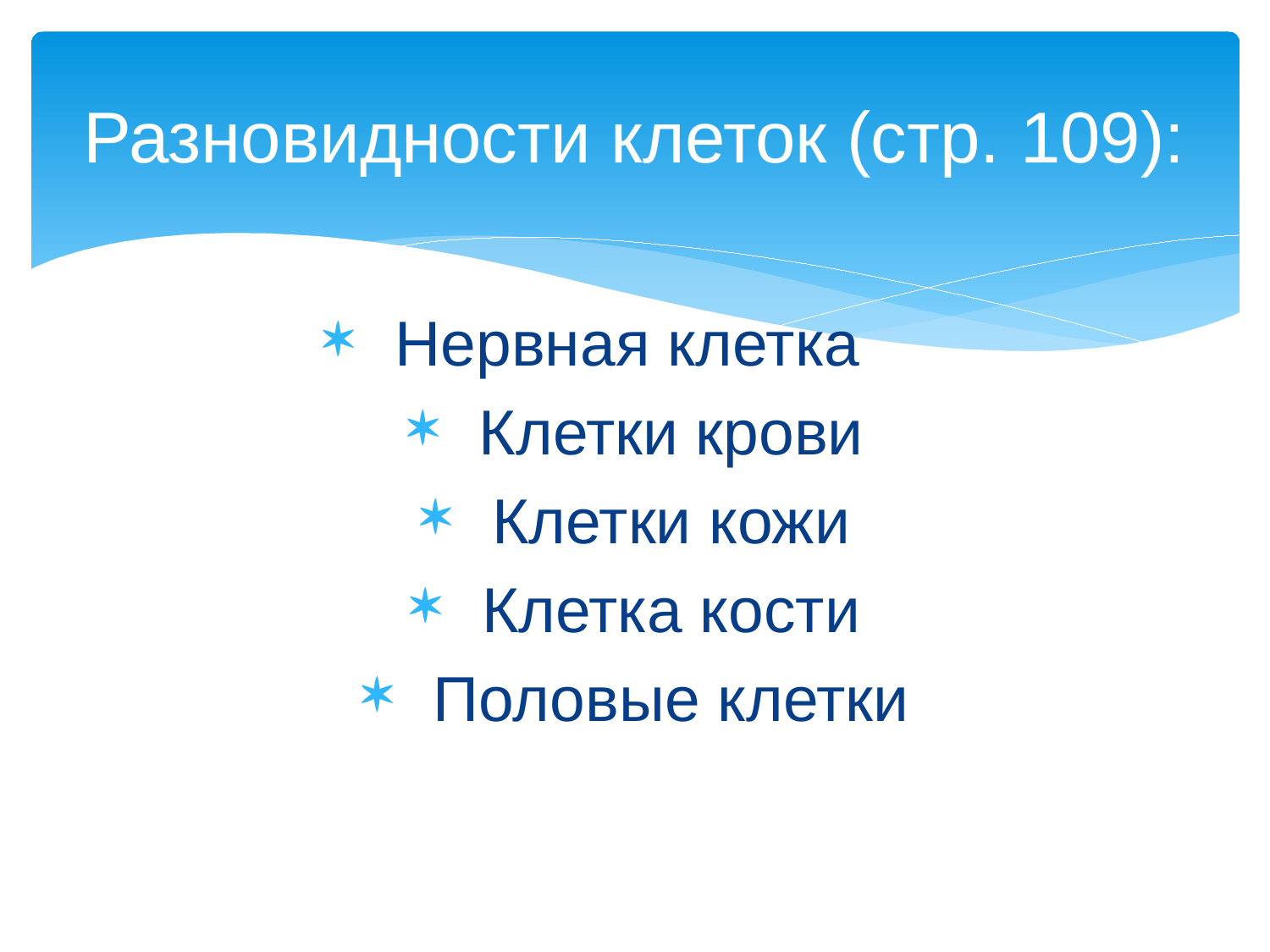

# Разновидности клеток (стр. 109):
Нервная клетка
Клетки крови
Клетки кожи
Клетка кости
Половые клетки